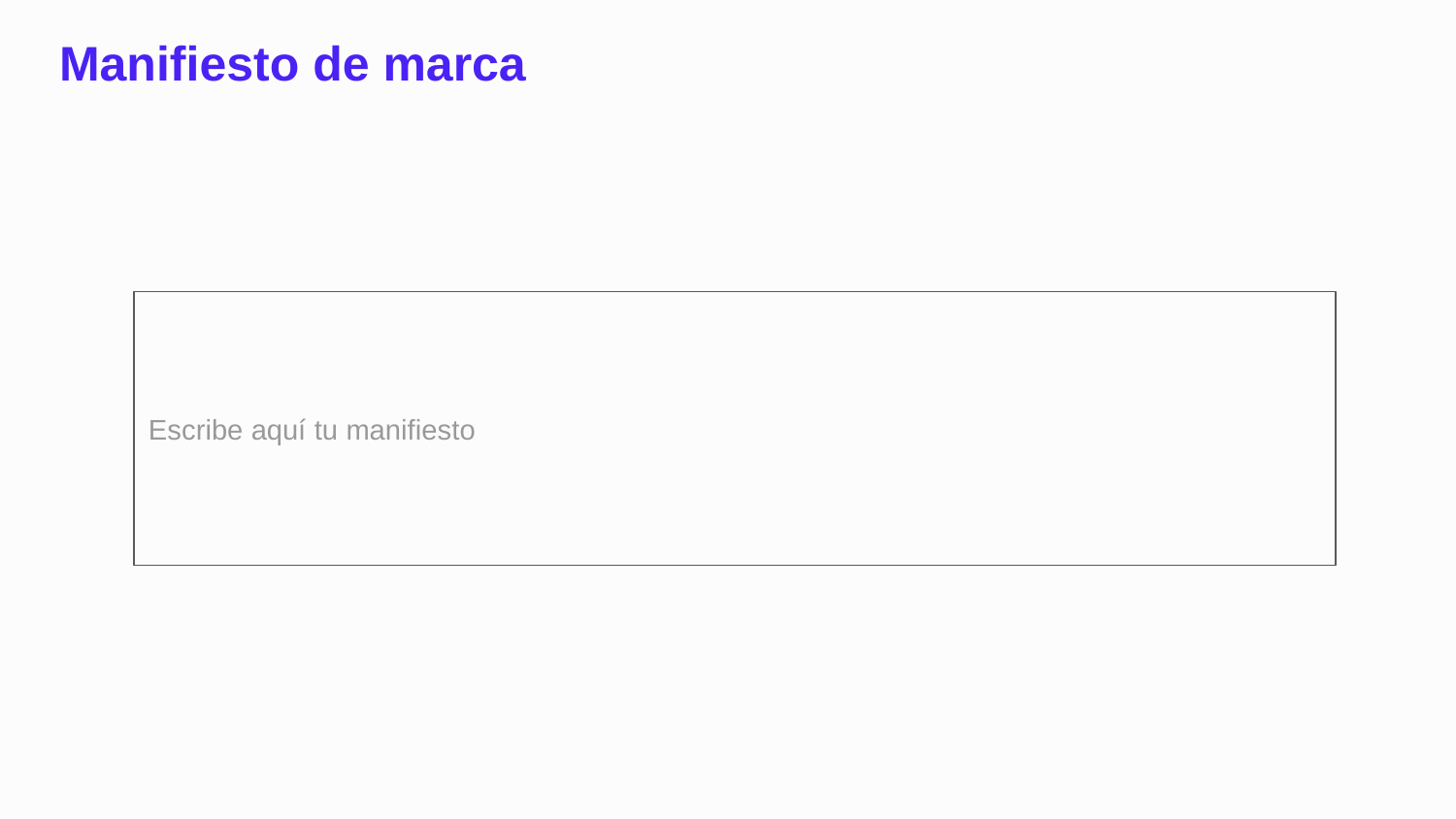

# Manifiesto de marca
Escribe aquí tu manifiesto